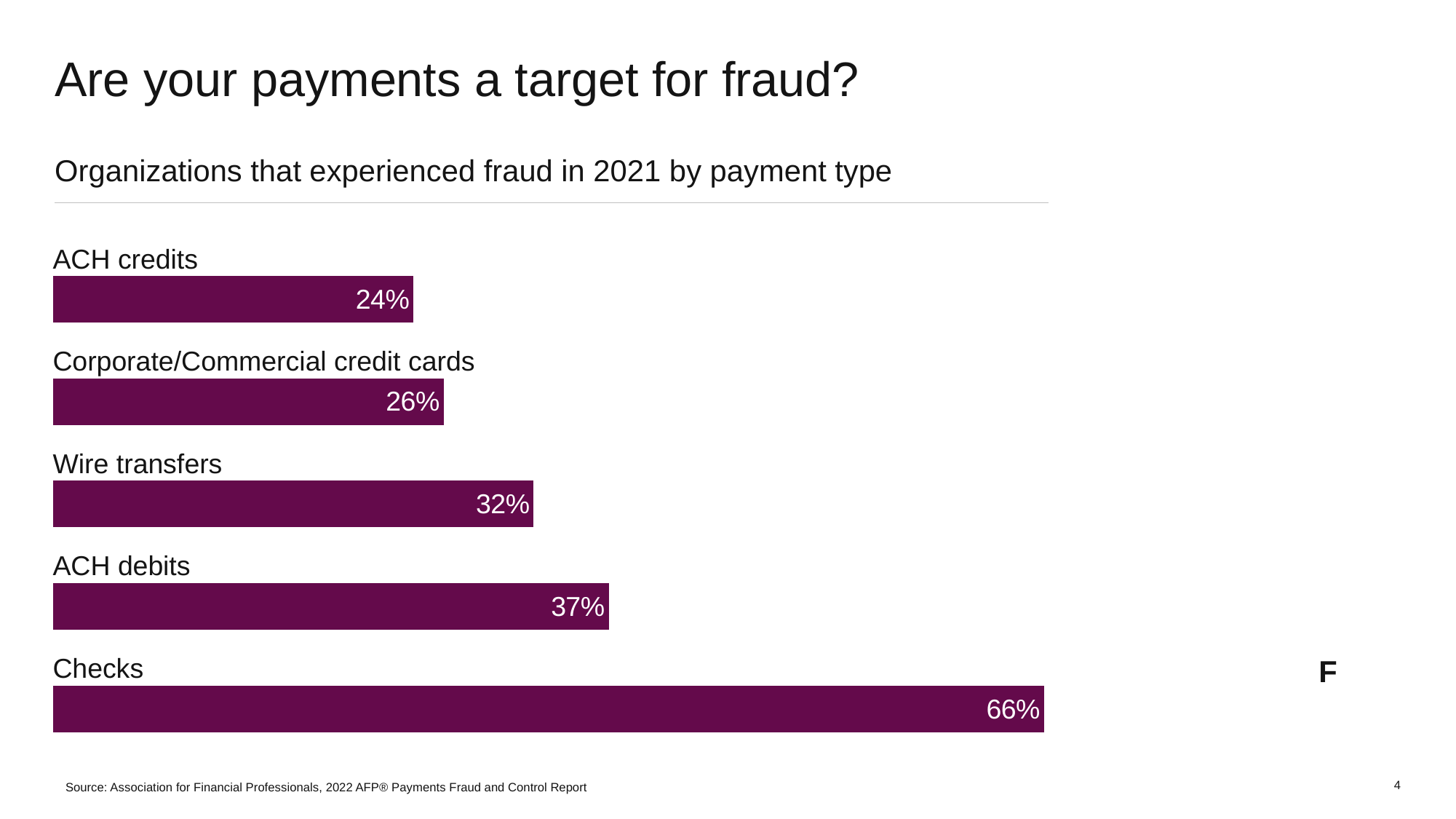

# Are your payments a target for fraud?
Organizations that experienced fraud in 2021 by payment type

### Chart

| Category | Series 1 |
|---|---|
| Checks | 0.66 |
| ACH debits | 0.37 |
| Wire transfers | 0.32 |
| Corporate/commercial credit cards | 0.26 |
| ACH credits | 0.24 |
ACH credits
Corporate/Commercial credit cards
Wire transfers
ACH debits
Checks
F
4
Source: Association for Financial Professionals, 2022 AFP® Payments Fraud and Control Report